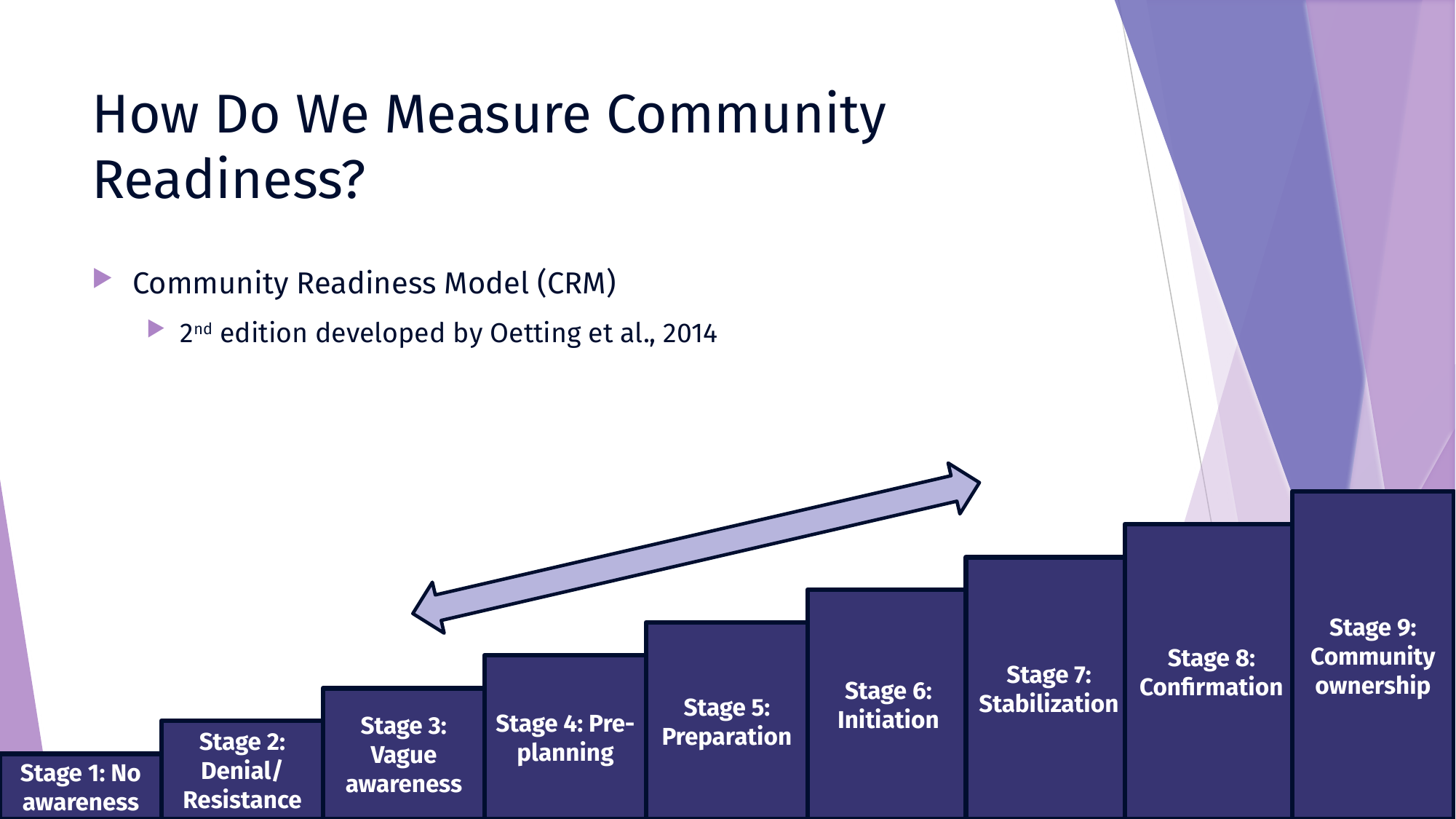

# How Do We Measure Community Readiness?
Community Readiness Model (CRM)
2nd edition developed by Oetting et al., 2014
Stage 9: Community ownership

Stage 8: Confirmation
Stage 7: Stabilization
Stage 6: Initiation
Stage 5: Preparation
Stage 4: Pre-planning
Stage 3: Vague awareness
Stage 2: Denial/ Resistance
Stage 1: No awareness